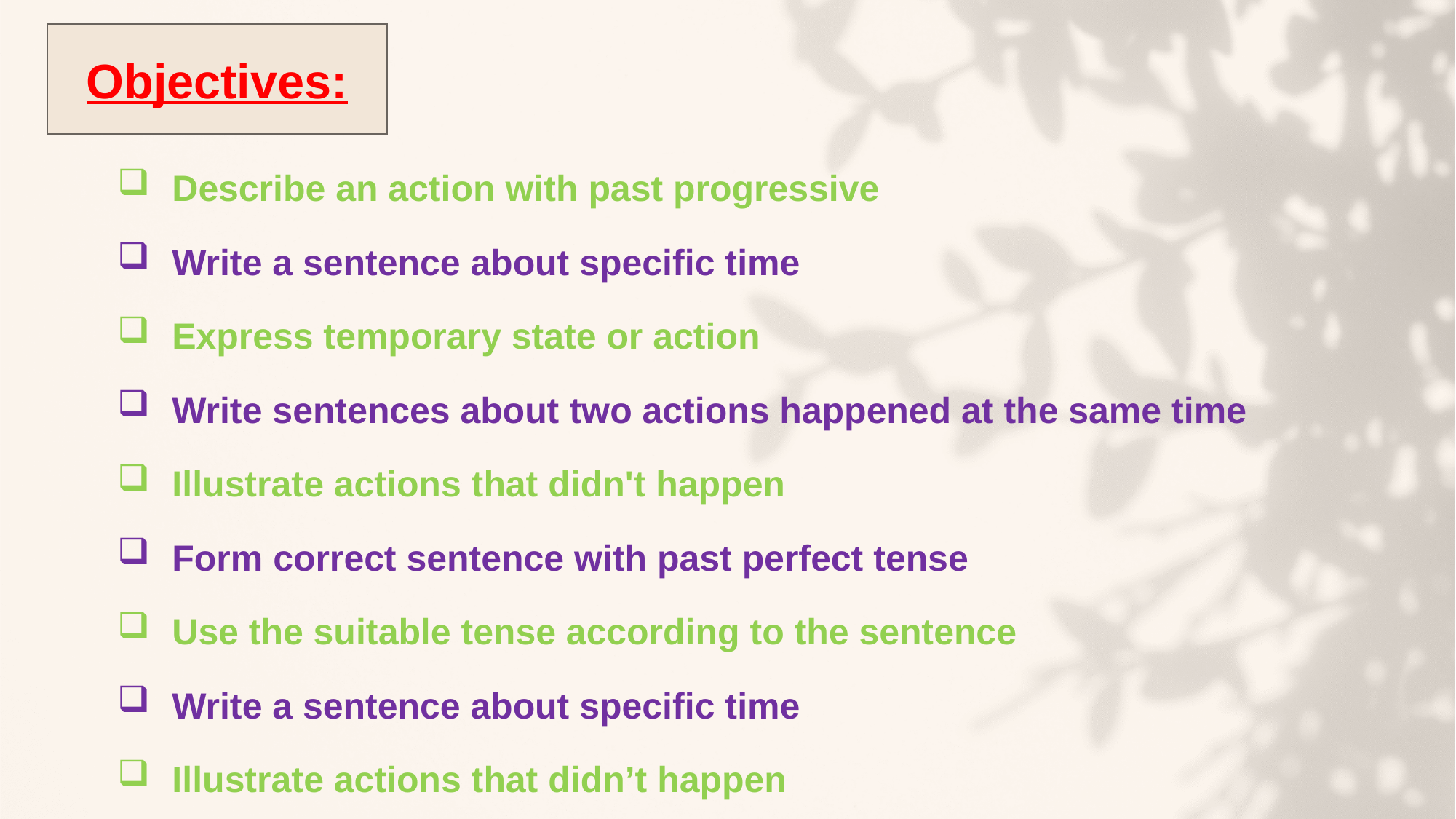

Objectives:
Describe an action with past progressive
Write a sentence about specific time
Express temporary state or action
Write sentences about two actions happened at the same time
Illustrate actions that didn't happen
Form correct sentence with past perfect tense
Use the suitable tense according to the sentence
Write a sentence about specific time
Illustrate actions that didn’t happen